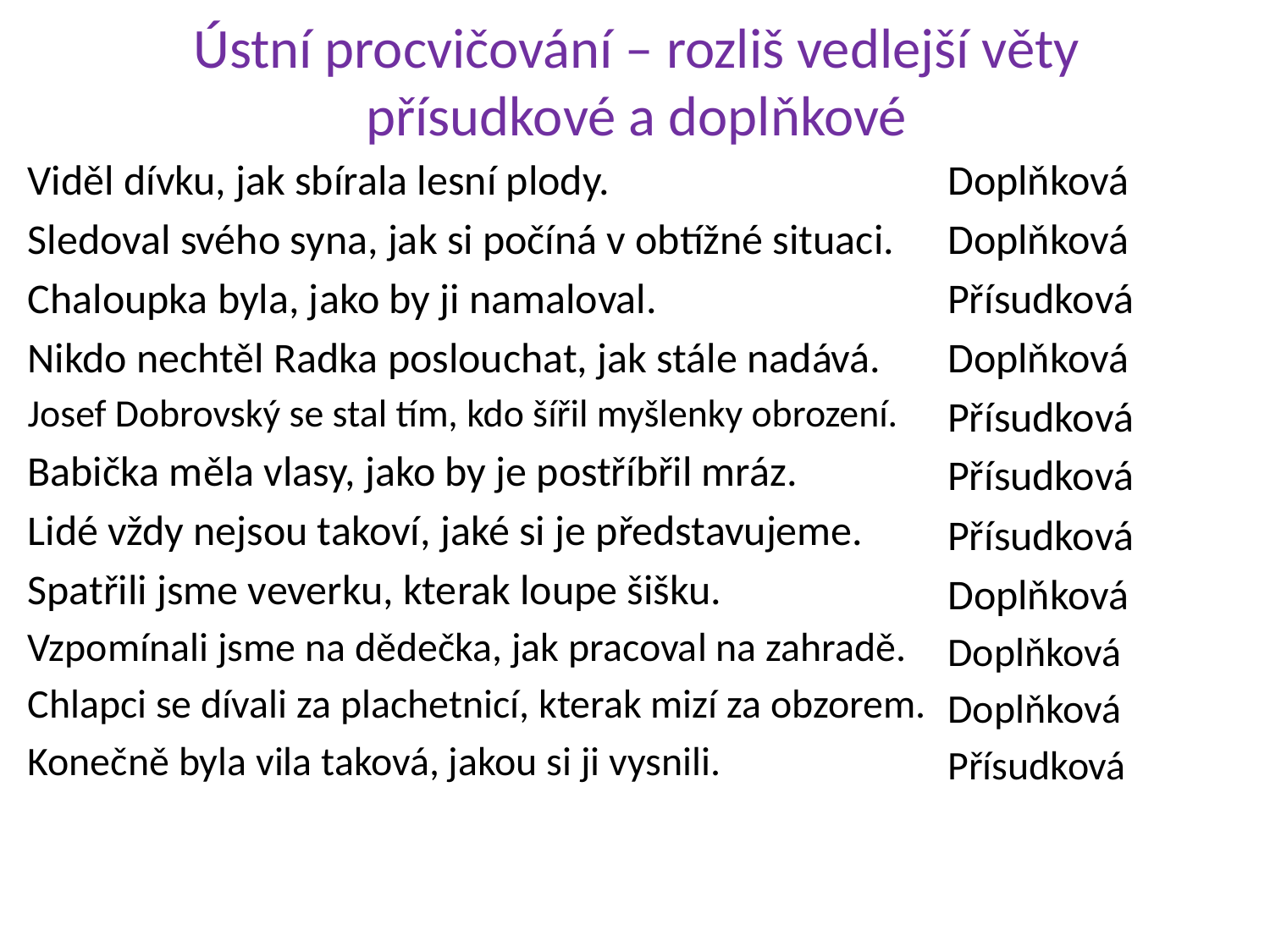

# Ústní procvičování – rozliš vedlejší věty přísudkové a doplňkové
Viděl dívku, jak sbírala lesní plody.
Sledoval svého syna, jak si počíná v obtížné situaci.
Chaloupka byla, jako by ji namaloval.
Nikdo nechtěl Radka poslouchat, jak stále nadává.
Josef Dobrovský se stal tím, kdo šířil myšlenky obrození.
Babička měla vlasy, jako by je postříbřil mráz.
Lidé vždy nejsou takoví, jaké si je představujeme.
Spatřili jsme veverku, kterak loupe šišku.
Vzpomínali jsme na dědečka, jak pracoval na zahradě.
Chlapci se dívali za plachetnicí, kterak mizí za obzorem.
Konečně byla vila taková, jakou si ji vysnili.

Doplňková
Doplňková
Přísudková
Doplňková
Přísudková
Přísudková
Přísudková
Doplňková
Doplňková
Doplňková
Přísudková